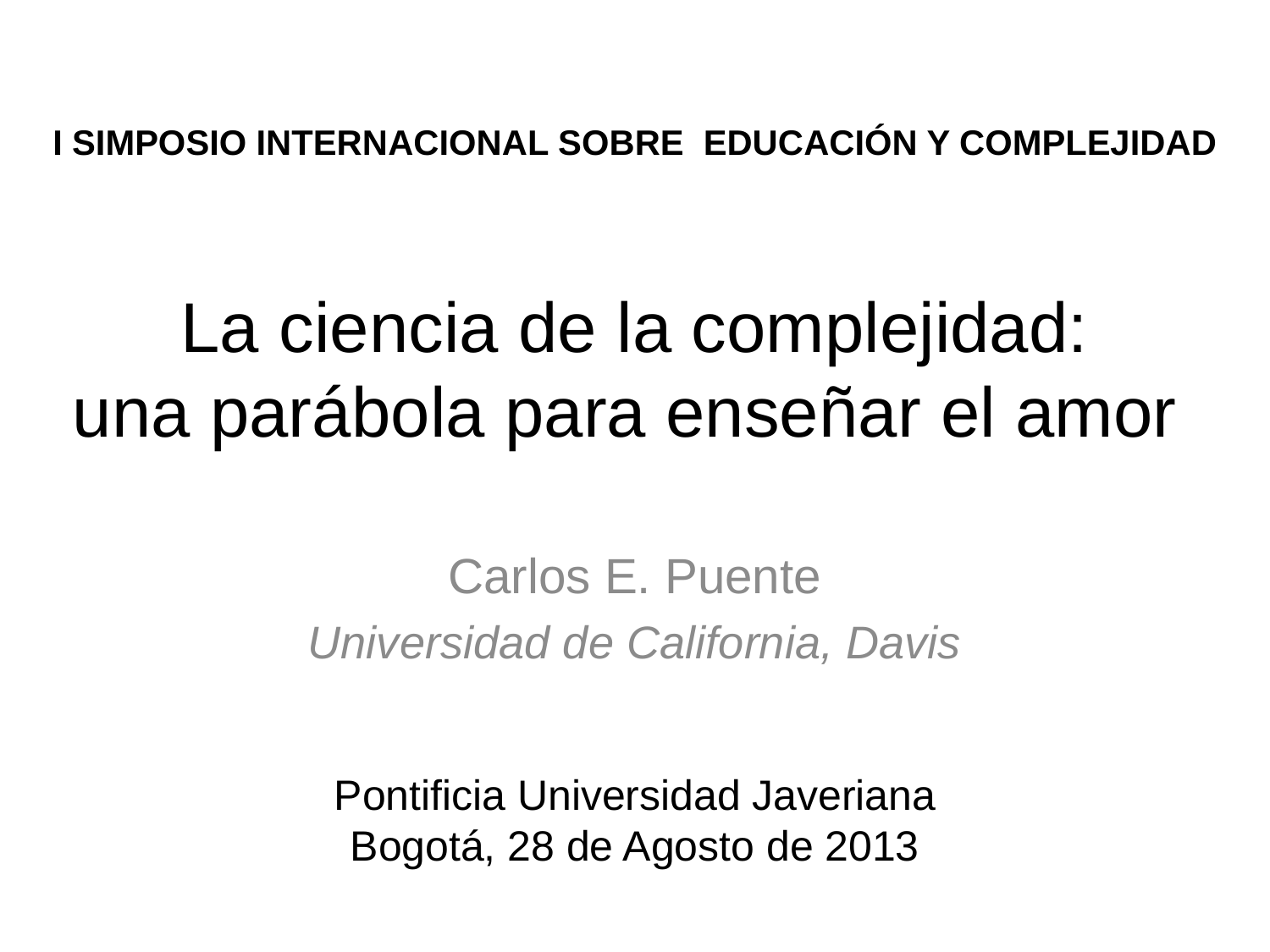

I SIMPOSIO INTERNACIONAL SOBRE  EDUCACIÓN Y COMPLEJIDAD
# La ciencia de la complejidad: una parábola para enseñar el amor
Carlos E. Puente
Universidad de California, Davis

Pontiﬁcia Universidad Javeriana
Bogotá, 28 de Agosto de 2013